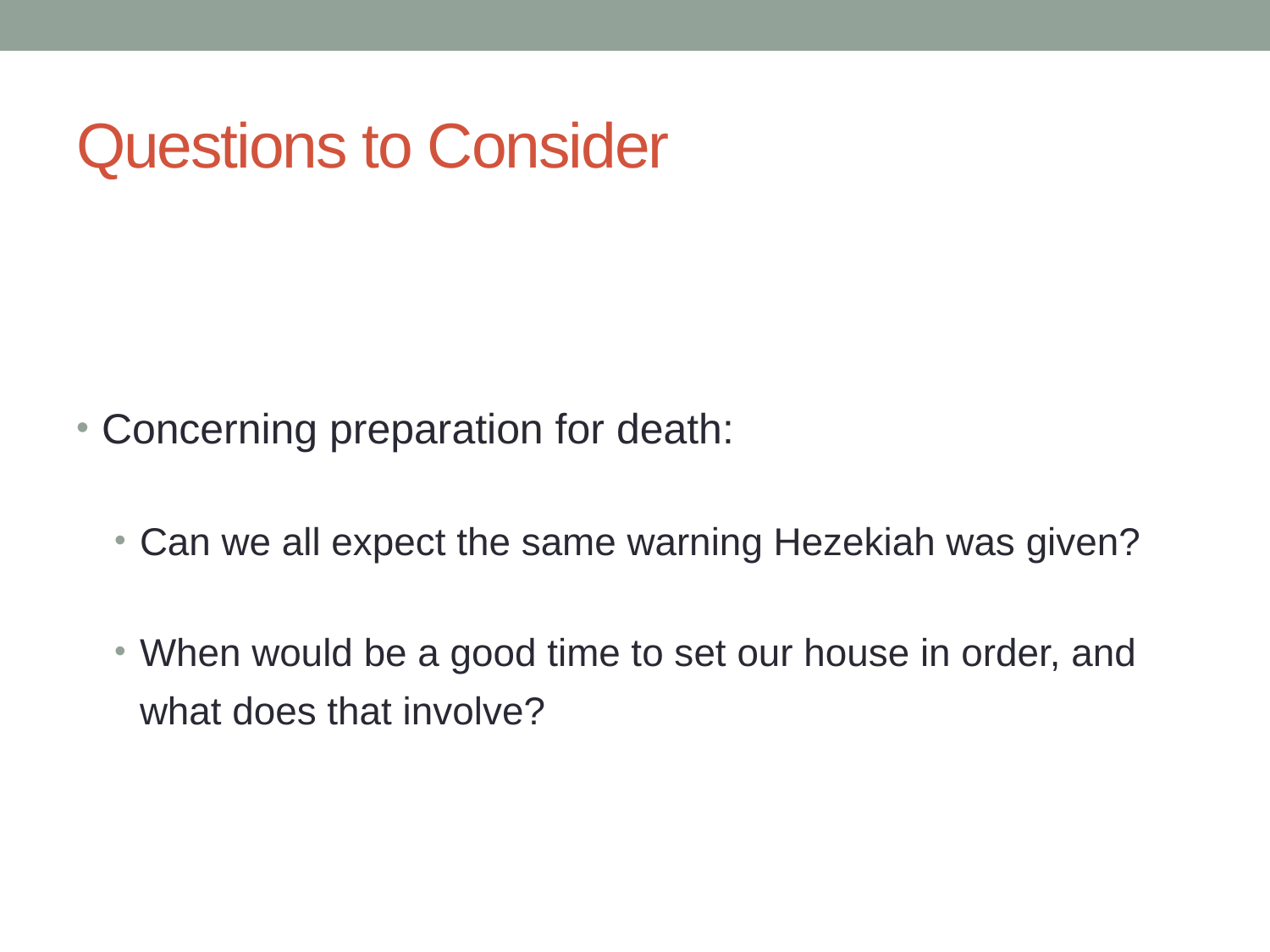

# Questions to Consider
Concerning preparation for death:
Can we all expect the same warning Hezekiah was given?
When would be a good time to set our house in order, and what does that involve?